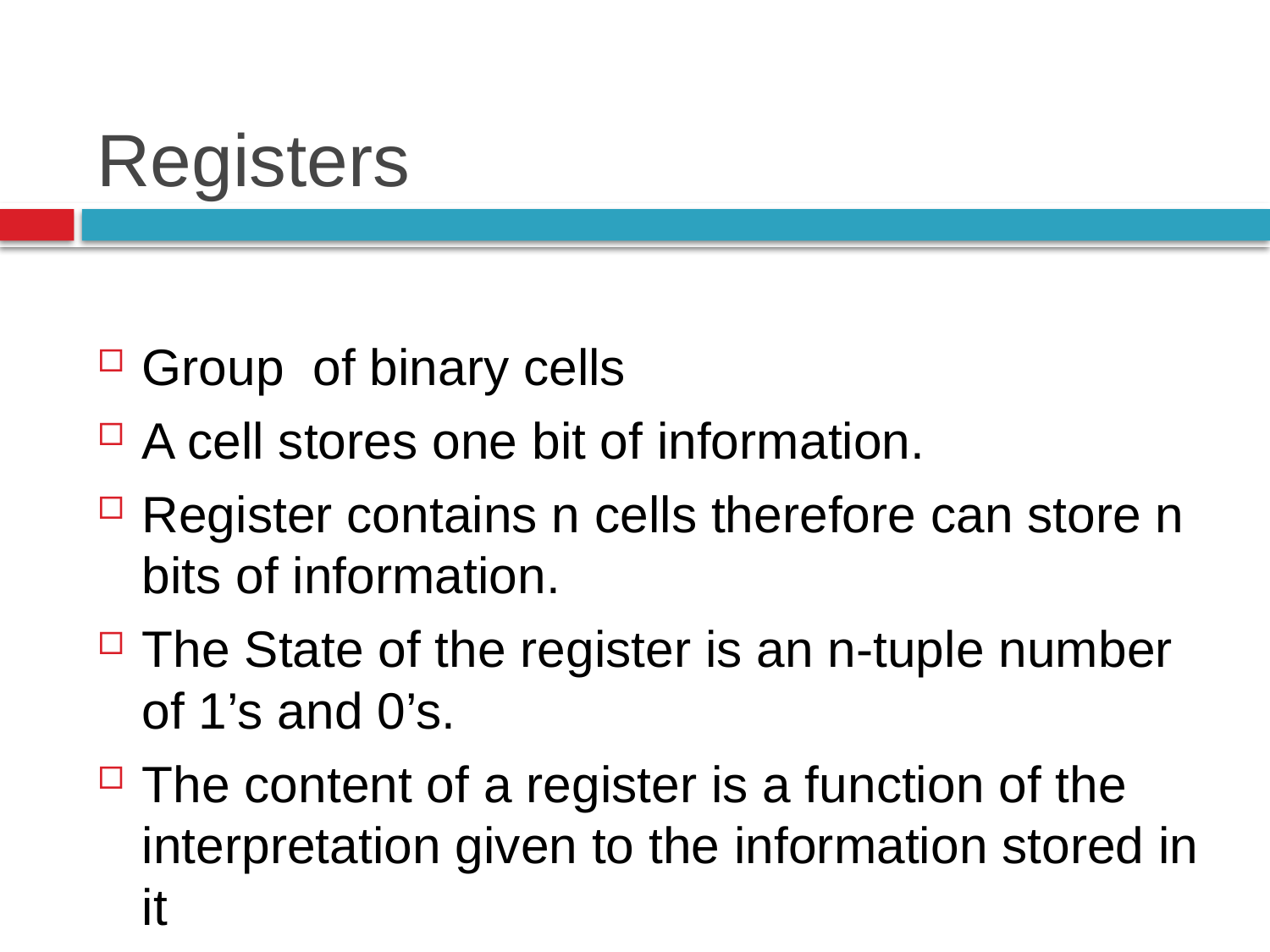

# Registers
Group  of binary cells
A cell stores one bit of information.
Register contains n cells therefore can store n bits of information.
The State of the register is an n-tuple number of 1’s and 0’s.
The content of a register is a function of the interpretation given to the information stored in it